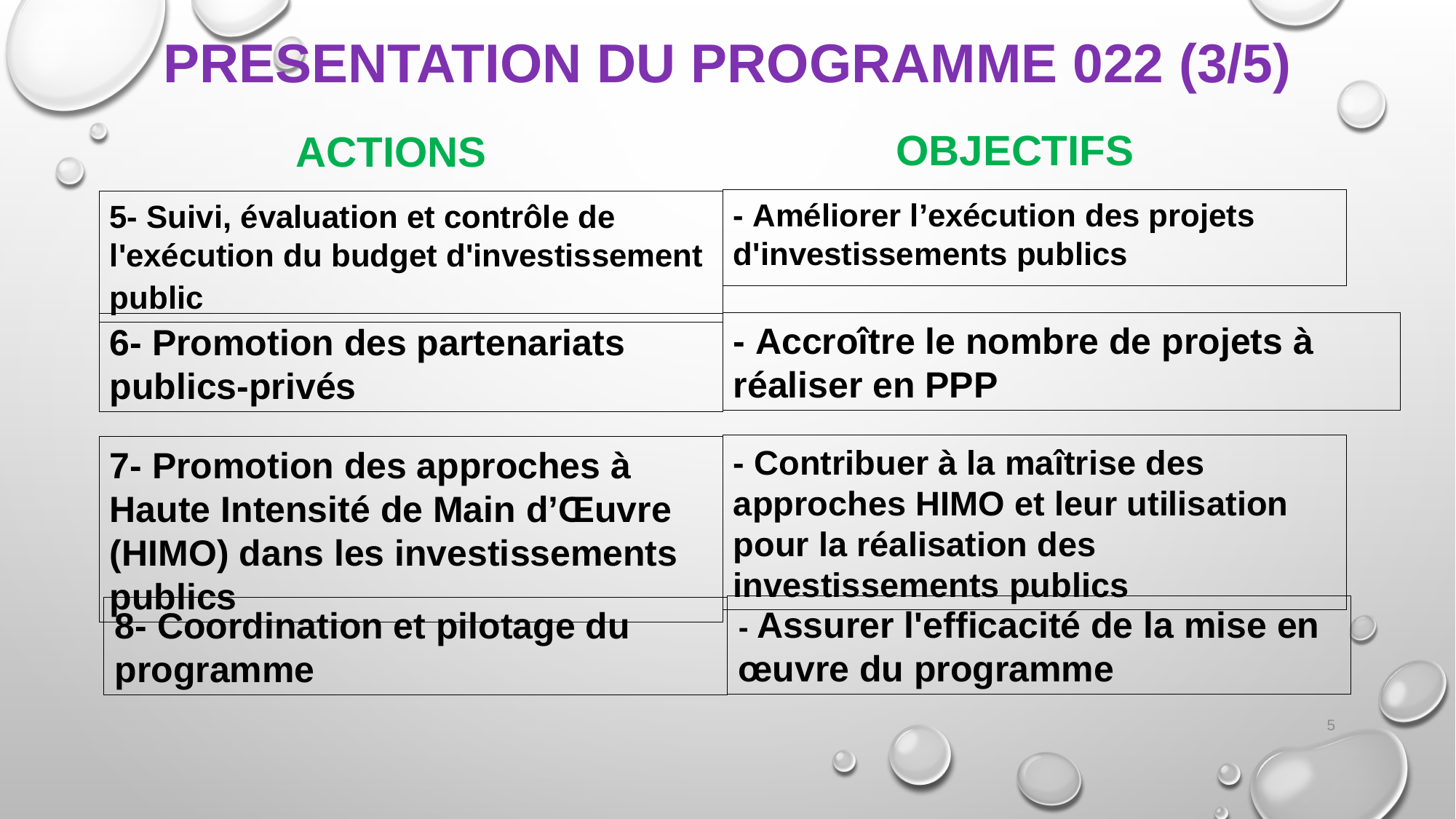

# PRESENTATION DU PROGRAMME 022 (3/5)
OBJECTIFS
ACTIONS
- Améliorer l’exécution des projets d'investissements publics

5- Suivi, évaluation et contrôle de l'exécution du budget d'investissement public
- Accroître le nombre de projets à réaliser en PPP
6- Promotion des partenariats publics-privés
- Contribuer à la maîtrise des approches HIMO et leur utilisation pour la réalisation des investissements publics
7- Promotion des approches à Haute Intensité de Main d’Œuvre (HIMO) dans les investissements publics
- Assurer l'efficacité de la mise en œuvre du programme
8- Coordination et pilotage du programme
5